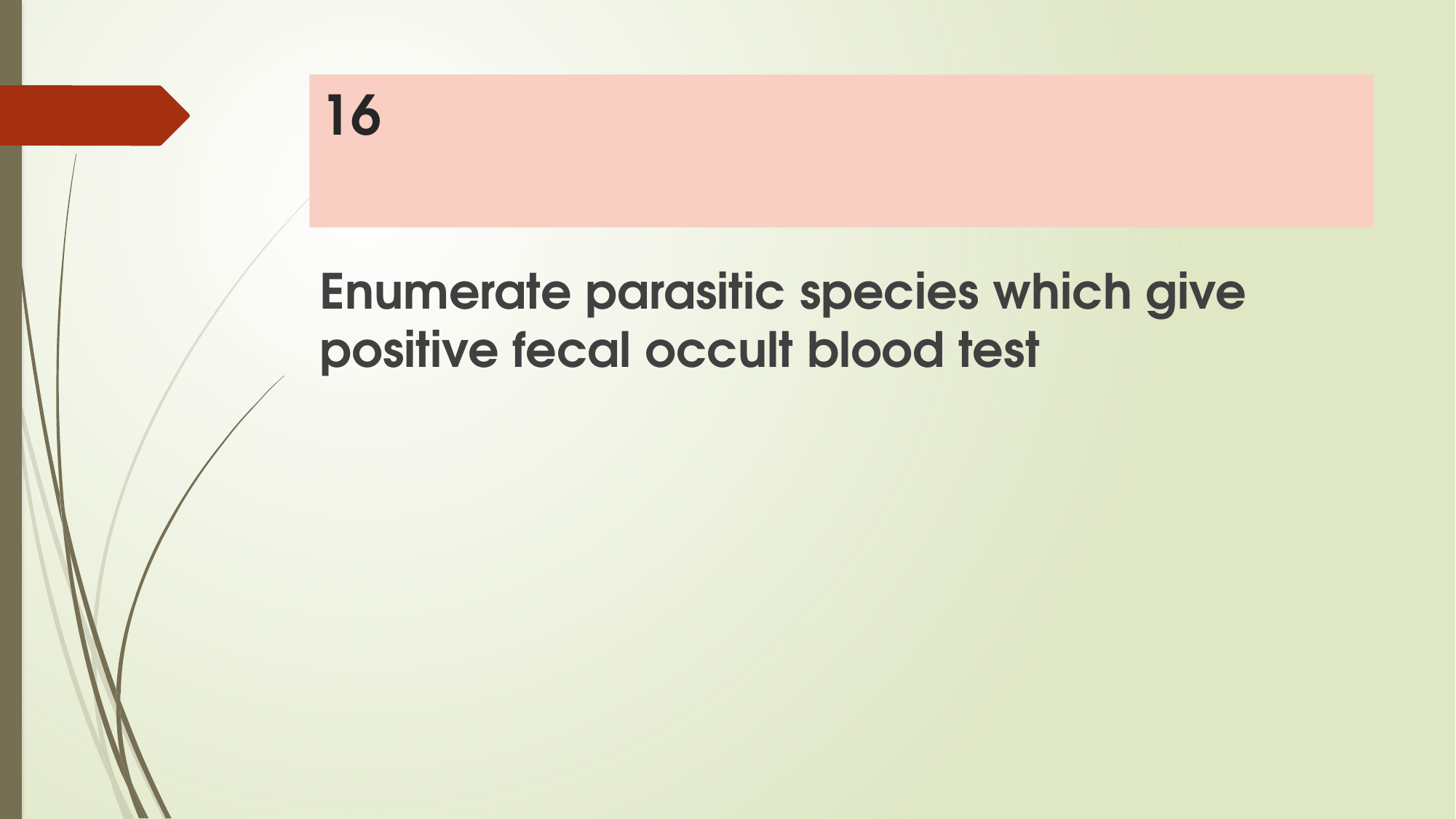

# 16
Enumerate parasitic species which give positive fecal occult blood test